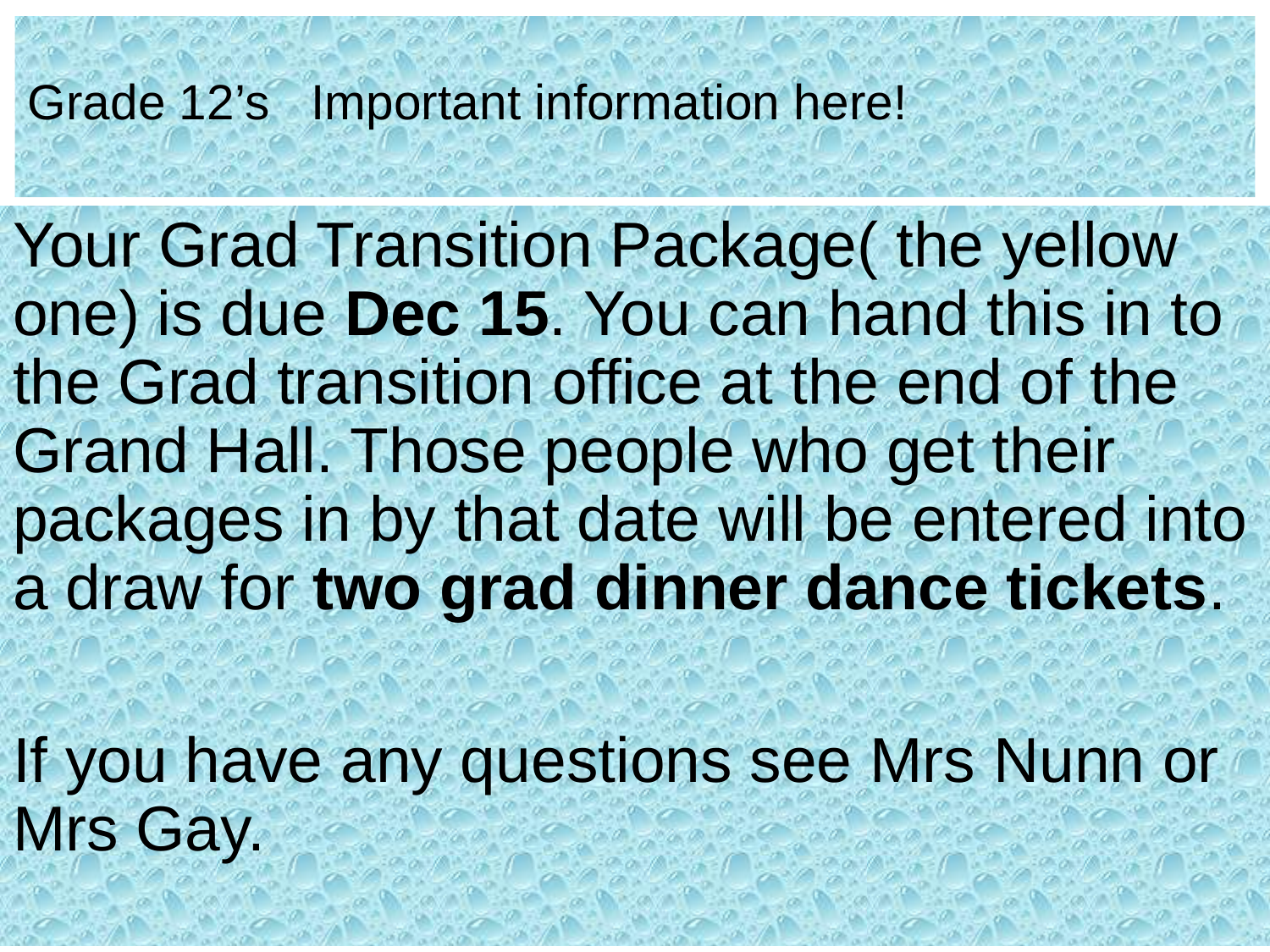

# Grade 12’s   Important information here!
Your Grad Transition Package( the yellow one) is due Dec 15. You can hand this in to the Grad transition office at the end of the Grand Hall. Those people who get their packages in by that date will be entered into a draw for two grad dinner dance tickets.

If you have any questions see Mrs Nunn or Mrs Gay.